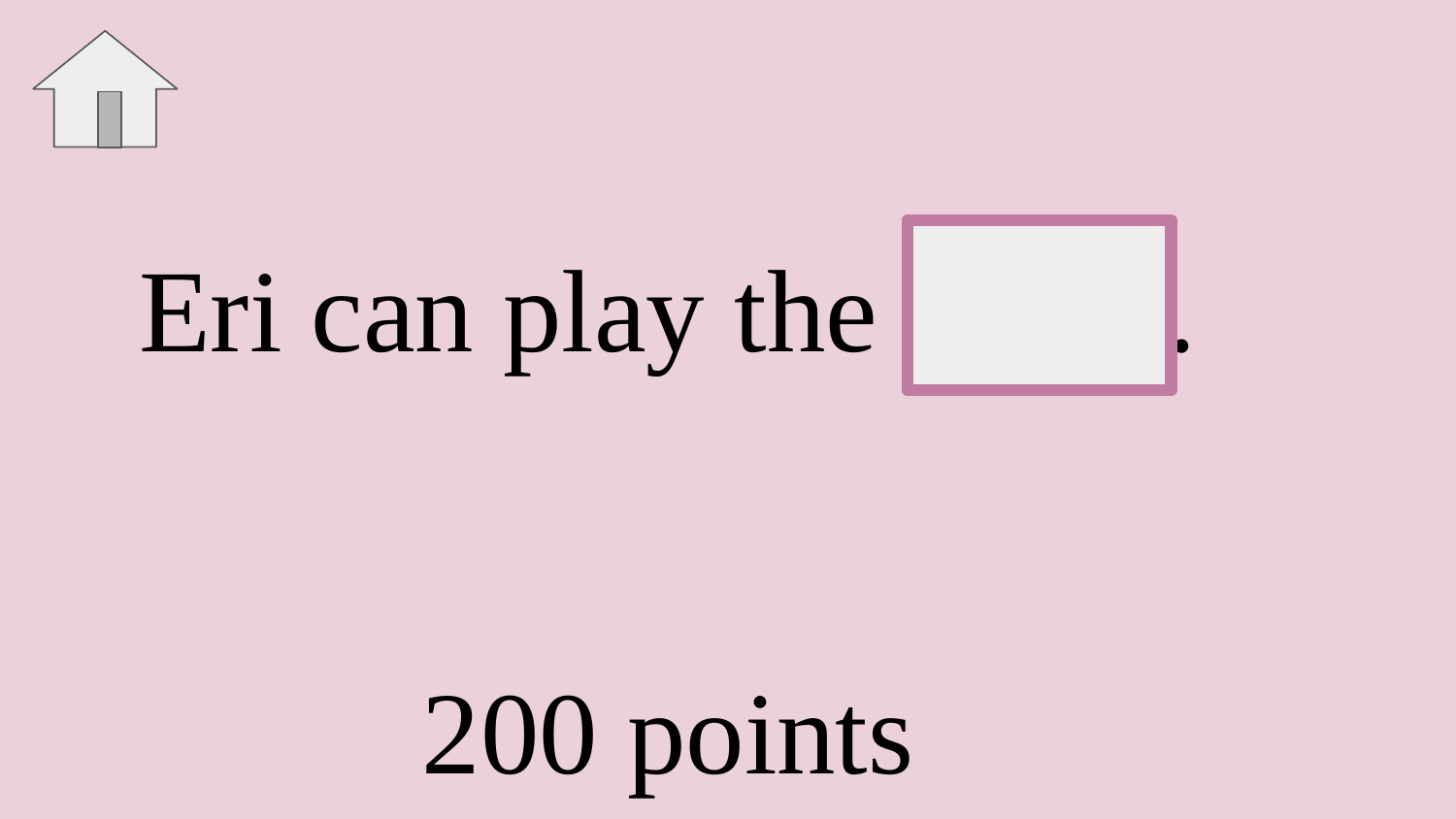

Eri can play the piano.

200 points